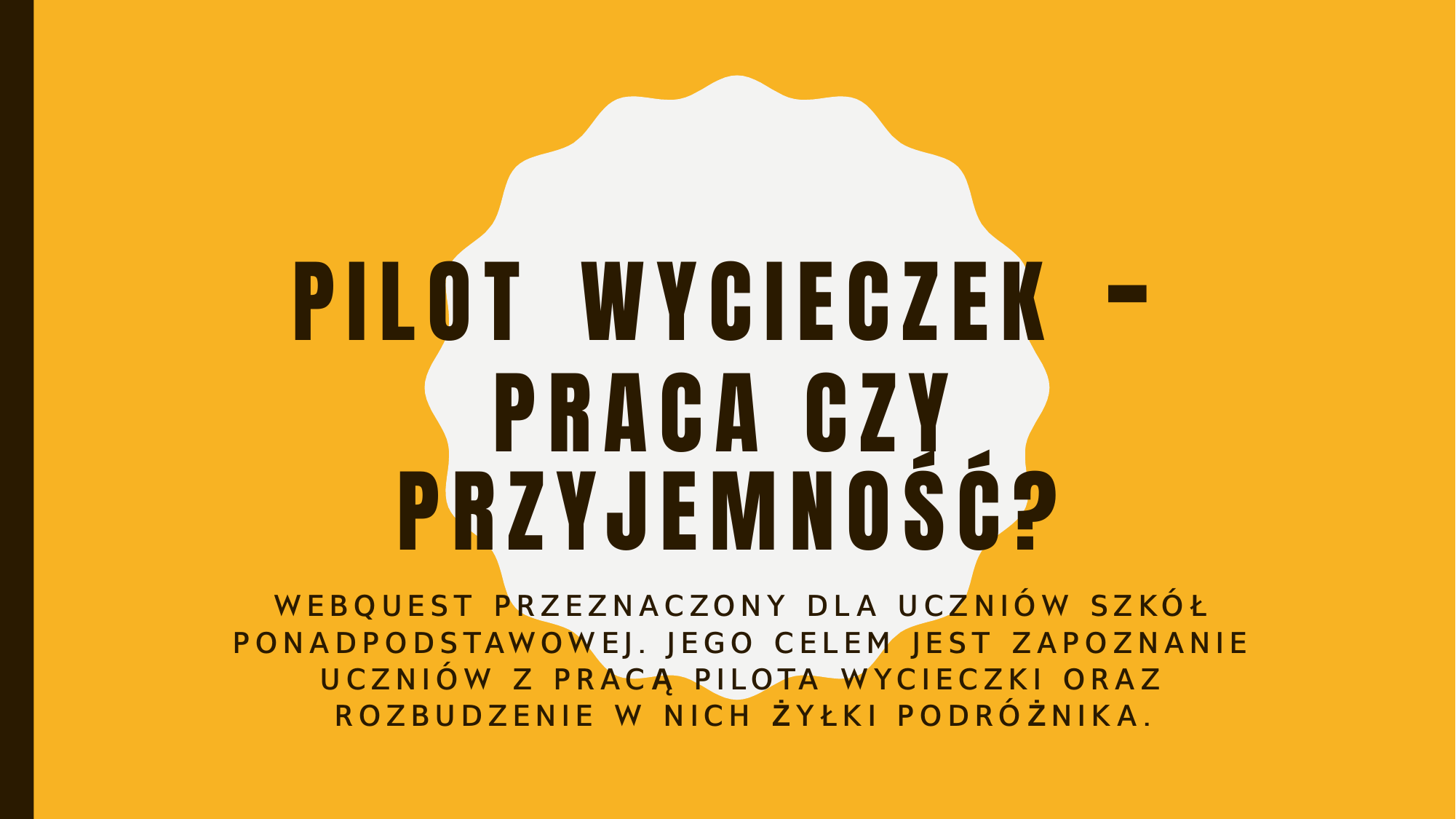

# Pilot wycieczek – praca czy przyjemność?
Webquest przeznaczony dla uczniów szkół ponadpodstawowej. Jego celem jest zapoznanie uczniów z pracą pilota wycieczki oraz rozbudzenie w nich żyłki podróżnika.